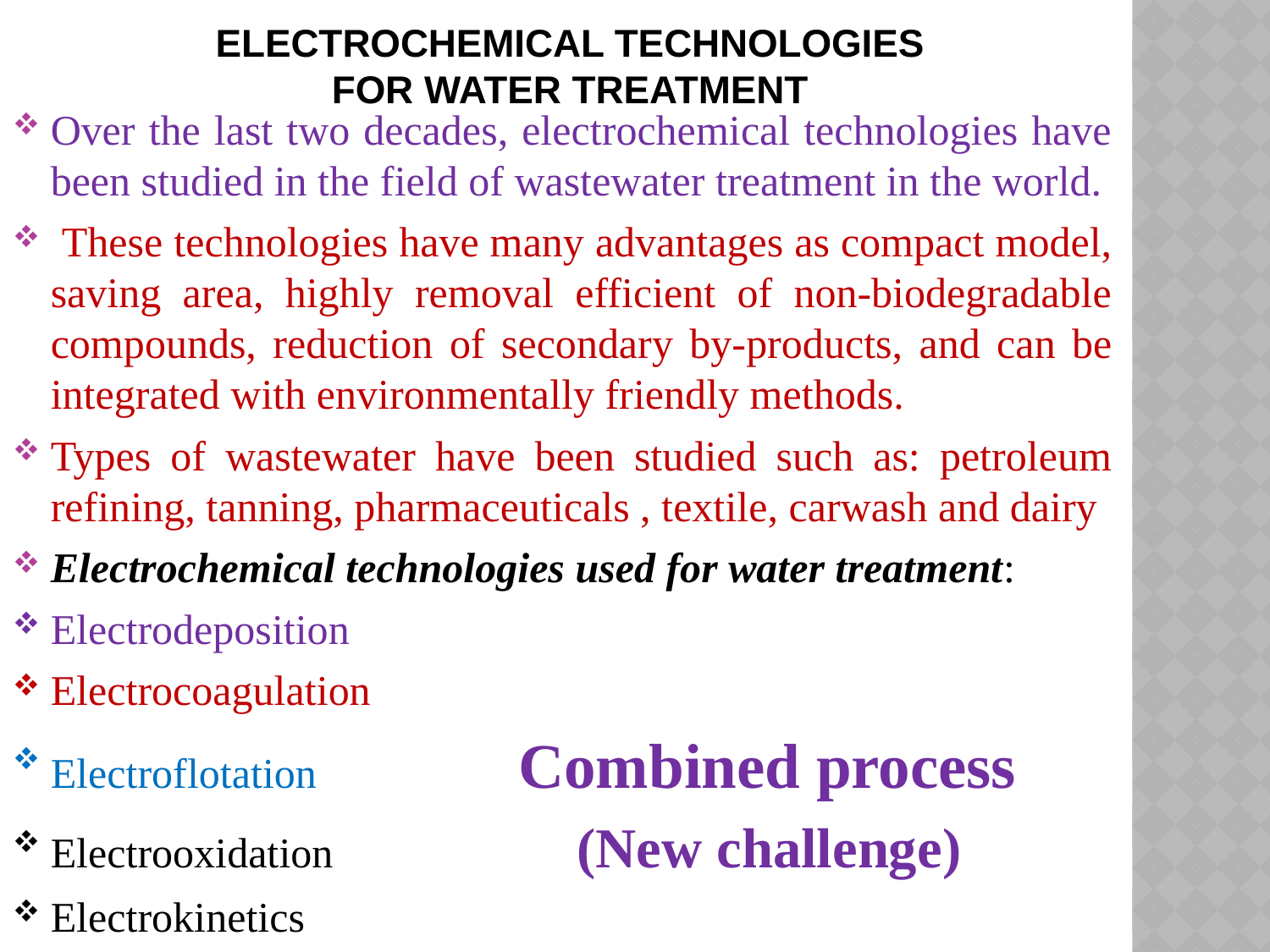

# Electrochemical Technologies for Water Treatment
Over the last two decades, electrochemical technologies have been studied in the field of wastewater treatment in the world.
 These technologies have many advantages as compact model, saving area, highly removal efficient of non-biodegradable compounds, reduction of secondary by-products, and can be integrated with environmentally friendly methods.
Types of wastewater have been studied such as: petroleum refining, tanning, pharmaceuticals , textile, carwash and dairy
Electrochemical technologies used for water treatment:
Electrodeposition
Electrocoagulation
Electroflotation                   Combined process
Electrooxidation                       (New challenge)
Electrokinetics